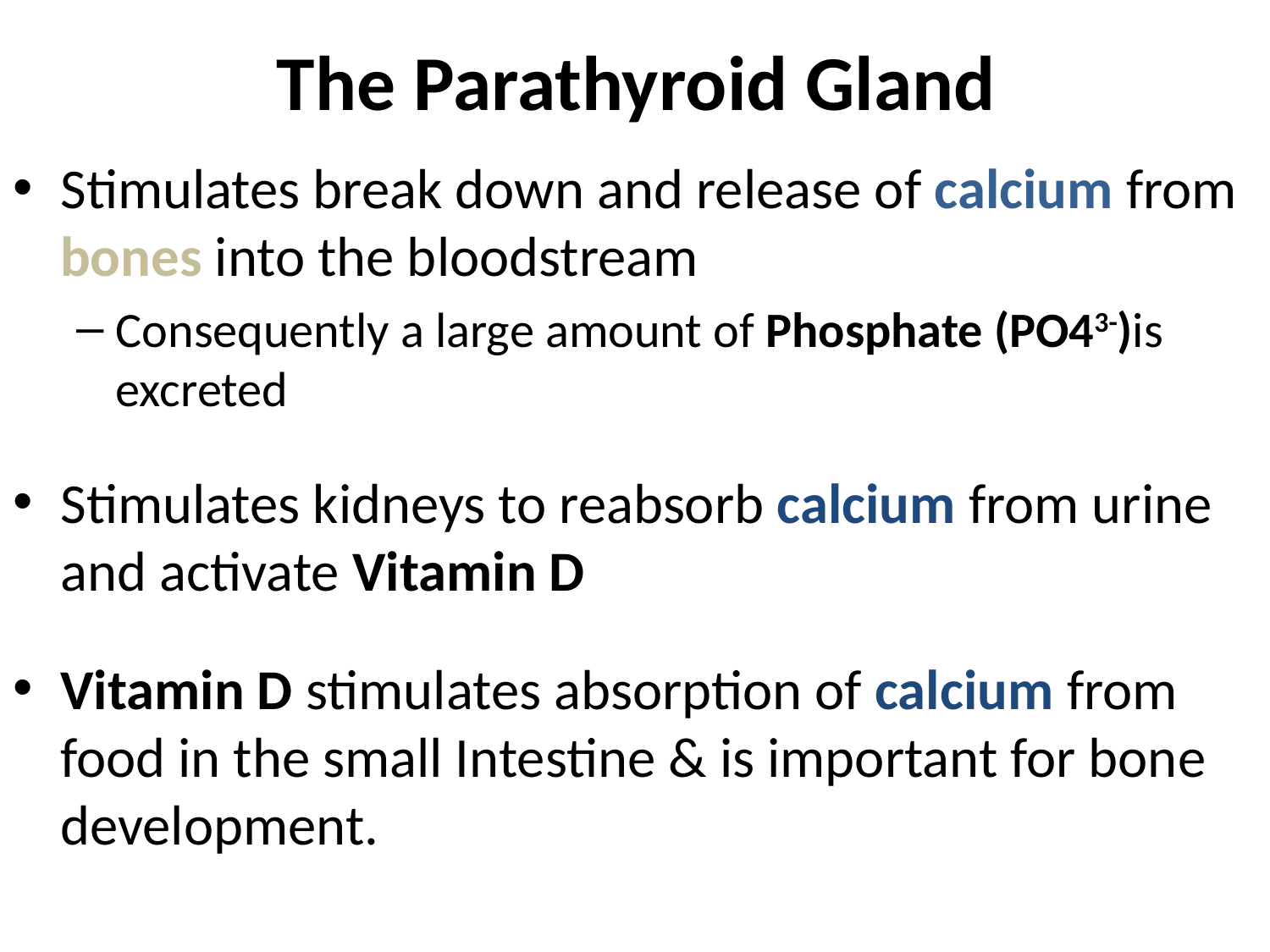

# The Parathyroid Gland
Stimulates break down and release of calcium from bones into the bloodstream
Consequently a large amount of Phosphate (PO43-)is excreted

Stimulates kidneys to reabsorb calcium from urine and activate Vitamin D

Vitamin D stimulates absorption of calcium from food in the small Intestine & is important for bone development.